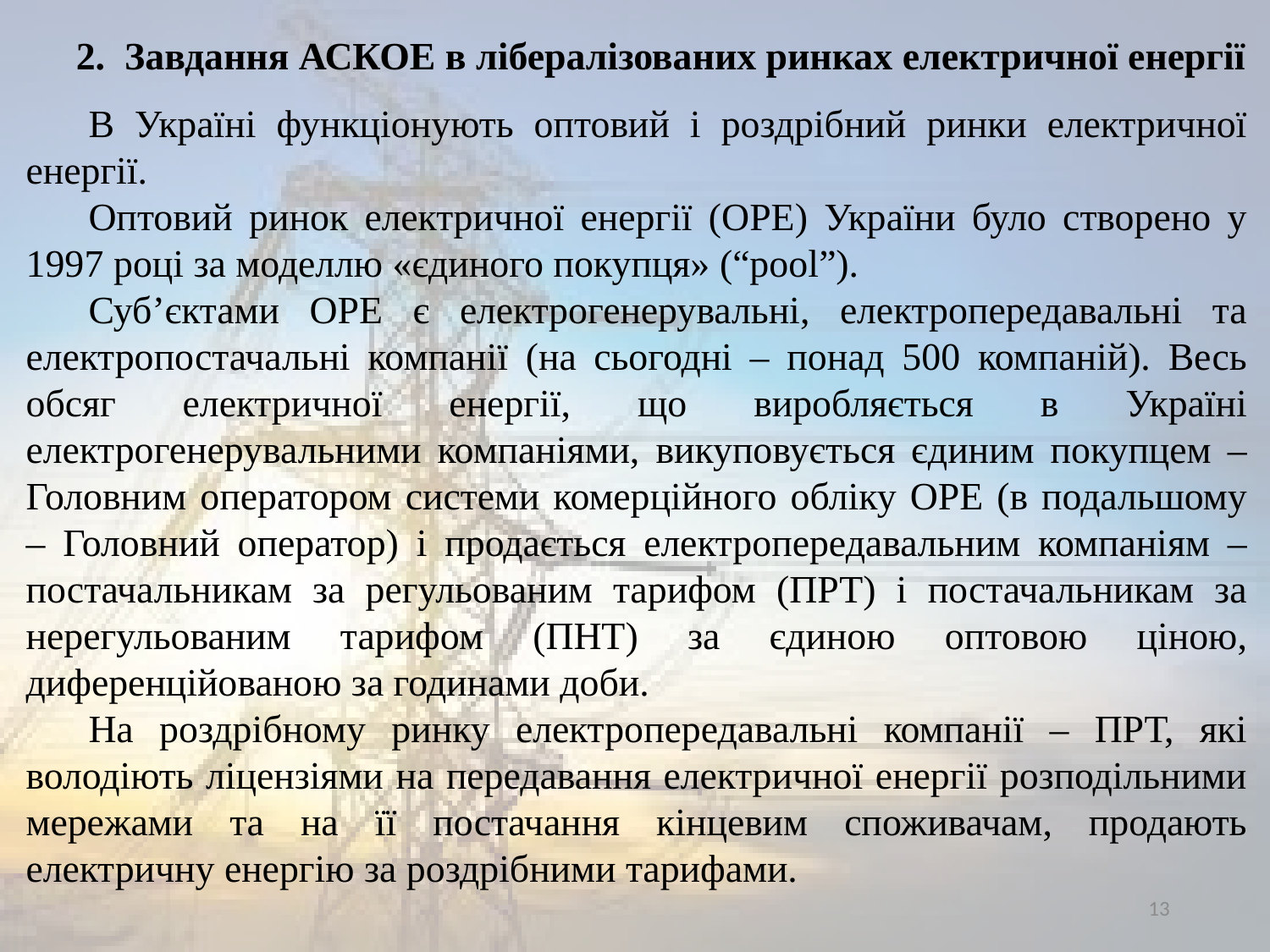

2.  Завдання АСКОЕ в лібералізованих ринках електричної енергії
В Україні функціонують оптовий і роздрібний ринки електричної енергії.
Оптовий ринок електричної енергії (ОРЕ) України було створено у 1997 році за моделлю «єдиного покупця» (“pool”).
Суб’єктами ОРЕ є електрогенерувальні, електропередавальні та електропостачальні компанії (на сьогодні – понад 500 компаній). Весь обсяг електричної енергії, що виробляється в Україні електрогенерувальними компаніями, викуповується єдиним покупцем – Головним оператором системи комерційного обліку ОРЕ (в подальшому – Головний оператор) і продається електропередавальним компаніям – постачальникам за регульованим тарифом (ПРТ) і постачальникам за нерегульованим тарифом (ПНТ) за єдиною оптовою ціною, диференційованою за годинами доби.
На роздрібному ринку електропередавальні компанії – ПРТ, які володіють ліцензіями на передавання електричної енергії розподільними мережами та на її постачання кінцевим споживачам, продають електричну енергію за роздрібними тарифами.
13